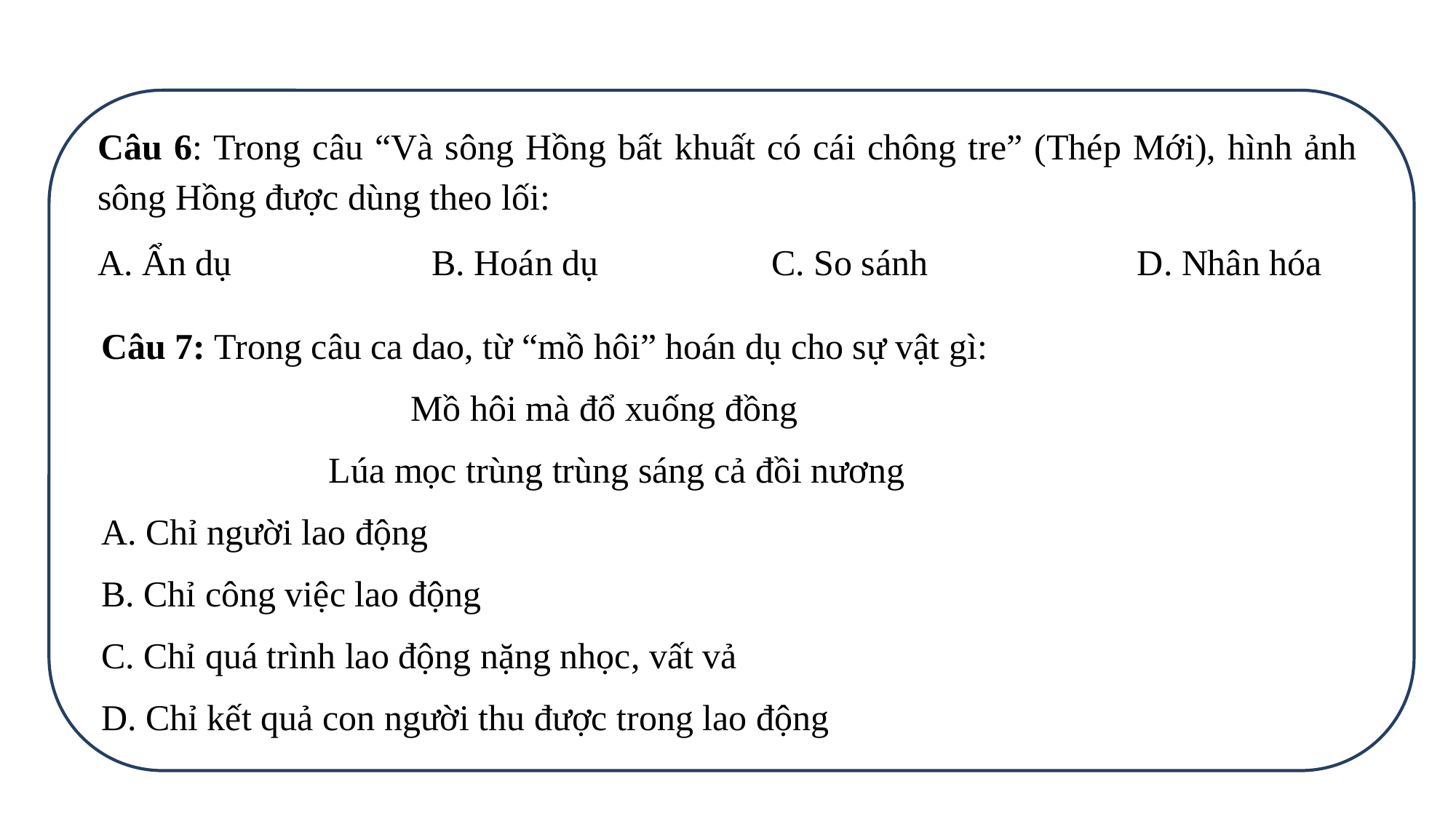

Câu 6: Trong câu “Và sông Hồng bất khuất có cái chông tre” (Thép Mới), hình ảnh sông Hồng được dùng theo lối:
A. Ẩn dụ                      B. Hoán dụ                   C. So sánh                       D. Nhân hóa
Câu 7: Trong câu ca dao, từ “mồ hôi” hoán dụ cho sự vật gì:
                                  Mồ hôi mà đổ xuống đồng
                         Lúa mọc trùng trùng sáng cả đồi nương
A. Chỉ người lao động
B. Chỉ công việc lao động
C. Chỉ quá trình lao động nặng nhọc, vất vả
D. Chỉ kết quả con người thu được trong lao động